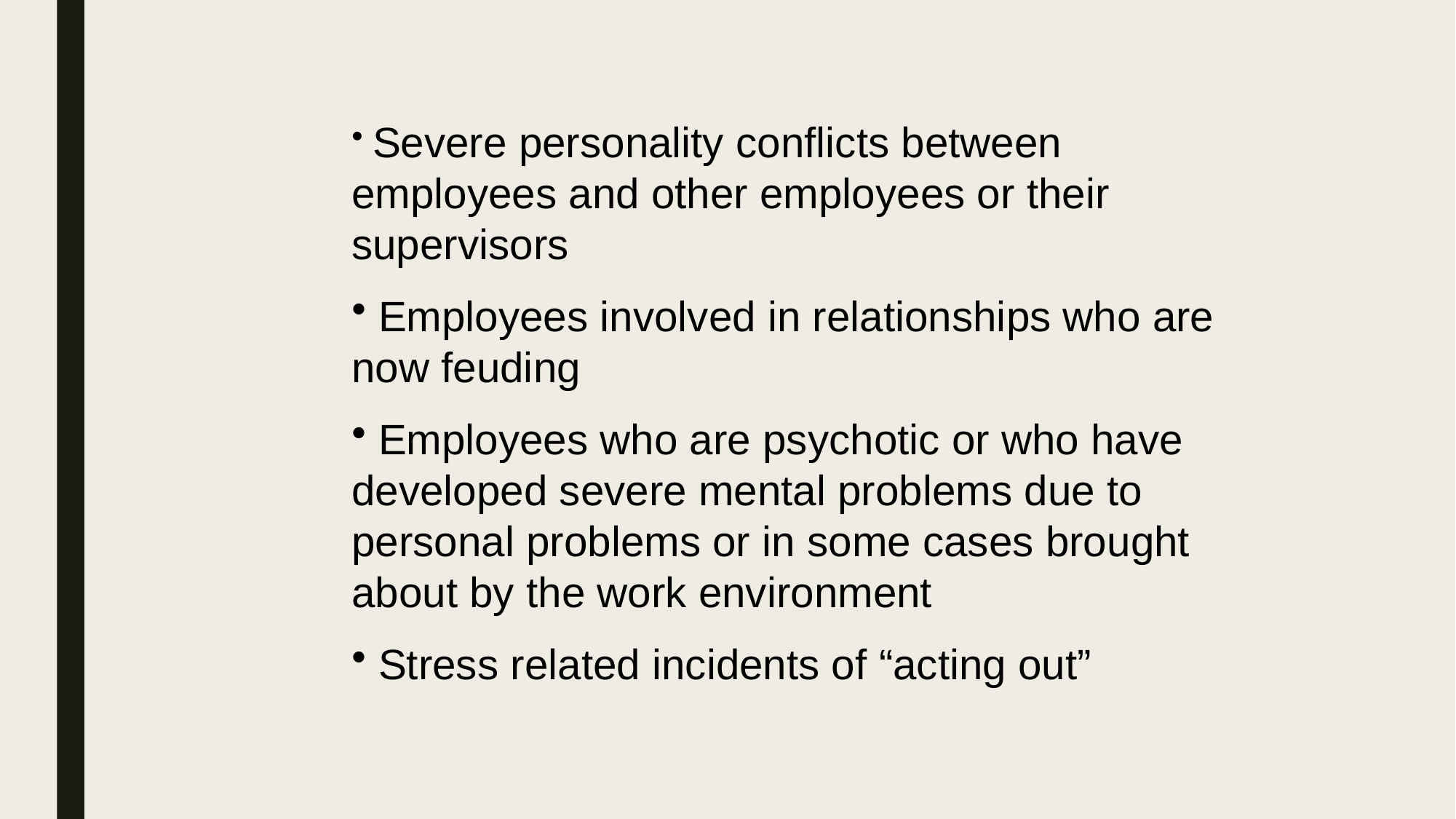

Severe personality conflicts between employees and other employees or their supervisors
 Employees involved in relationships who are now feuding
 Employees who are psychotic or who have developed severe mental problems due to personal problems or in some cases brought about by the work environment
 Stress related incidents of “acting out”